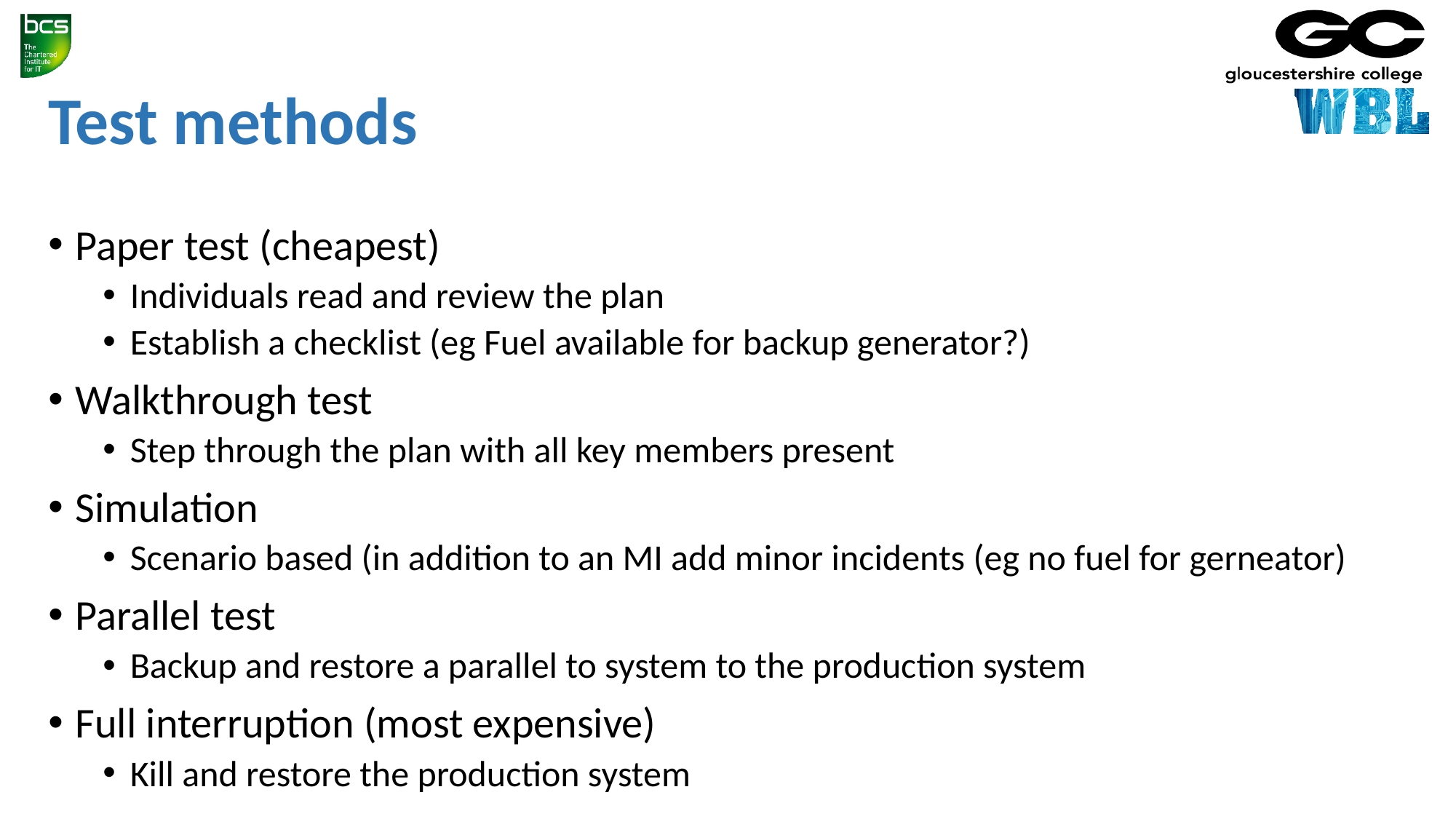

# Test methods
Paper test (cheapest)
Individuals read and review the plan
Establish a checklist (eg Fuel available for backup generator?)
Walkthrough test
Step through the plan with all key members present
Simulation
Scenario based (in addition to an MI add minor incidents (eg no fuel for gerneator)
Parallel test
Backup and restore a parallel to system to the production system
Full interruption (most expensive)
Kill and restore the production system